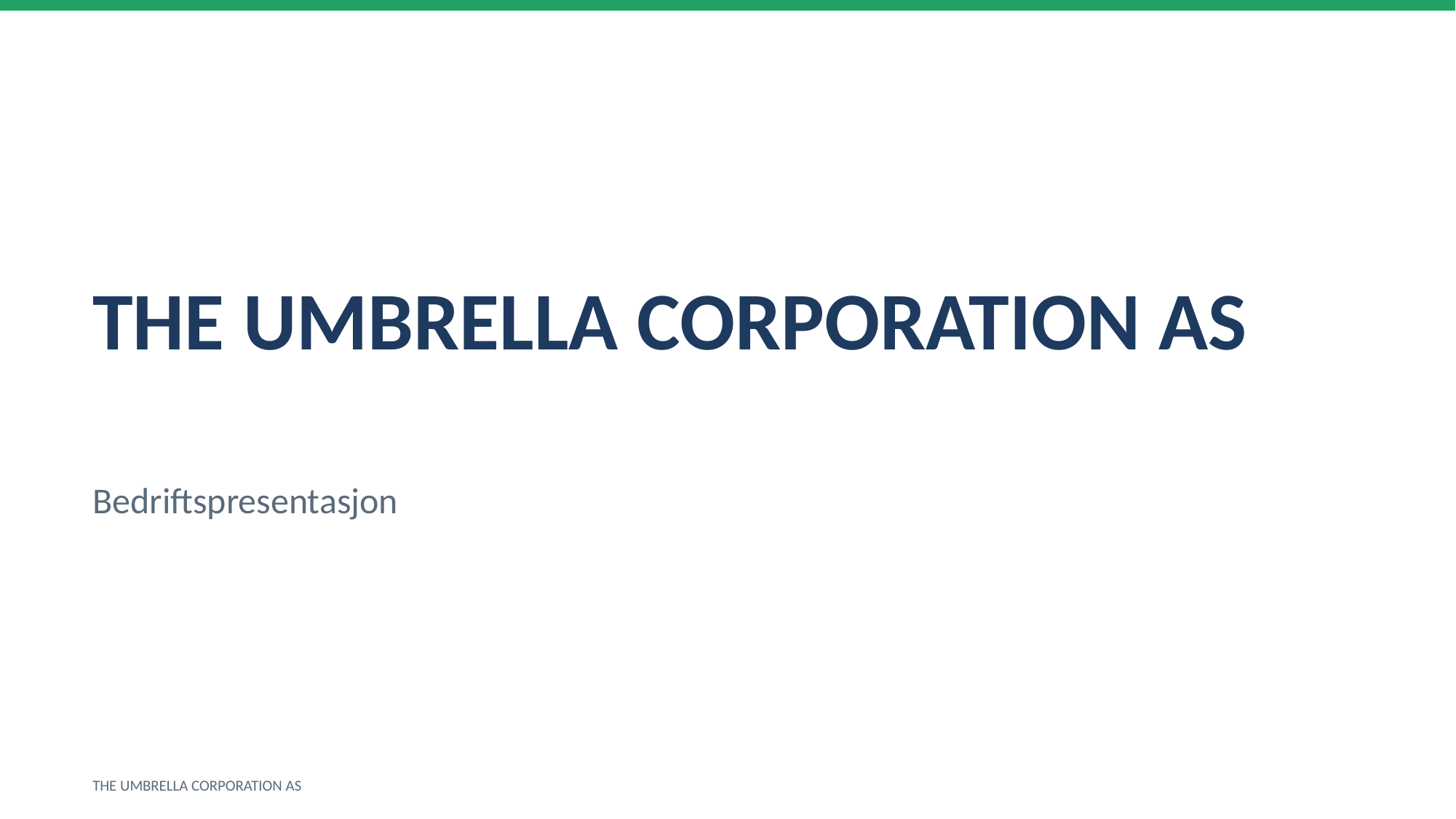

THE UMBRELLA CORPORATION AS
Bedriftspresentasjon
THE UMBRELLA CORPORATION AS